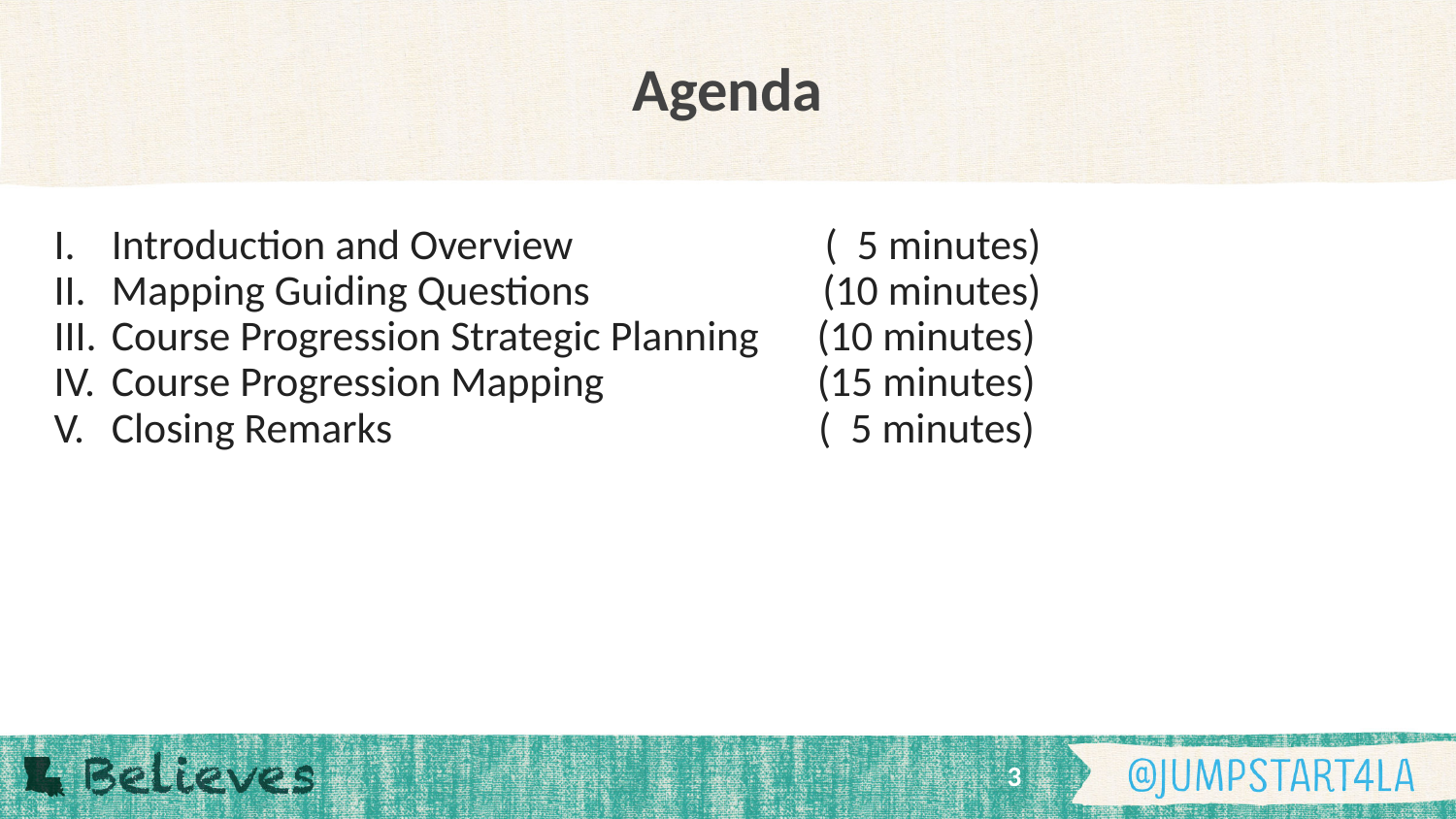

# Agenda
Introduction and Overview                          (  5 minutes)
Mapping Guiding Questions                        (10 minutes)
Course Progression Strategic Planning      (10 minutes)
Course Progression Mapping                      (15 minutes)
Closing Remarks                                            (  5 minutes)